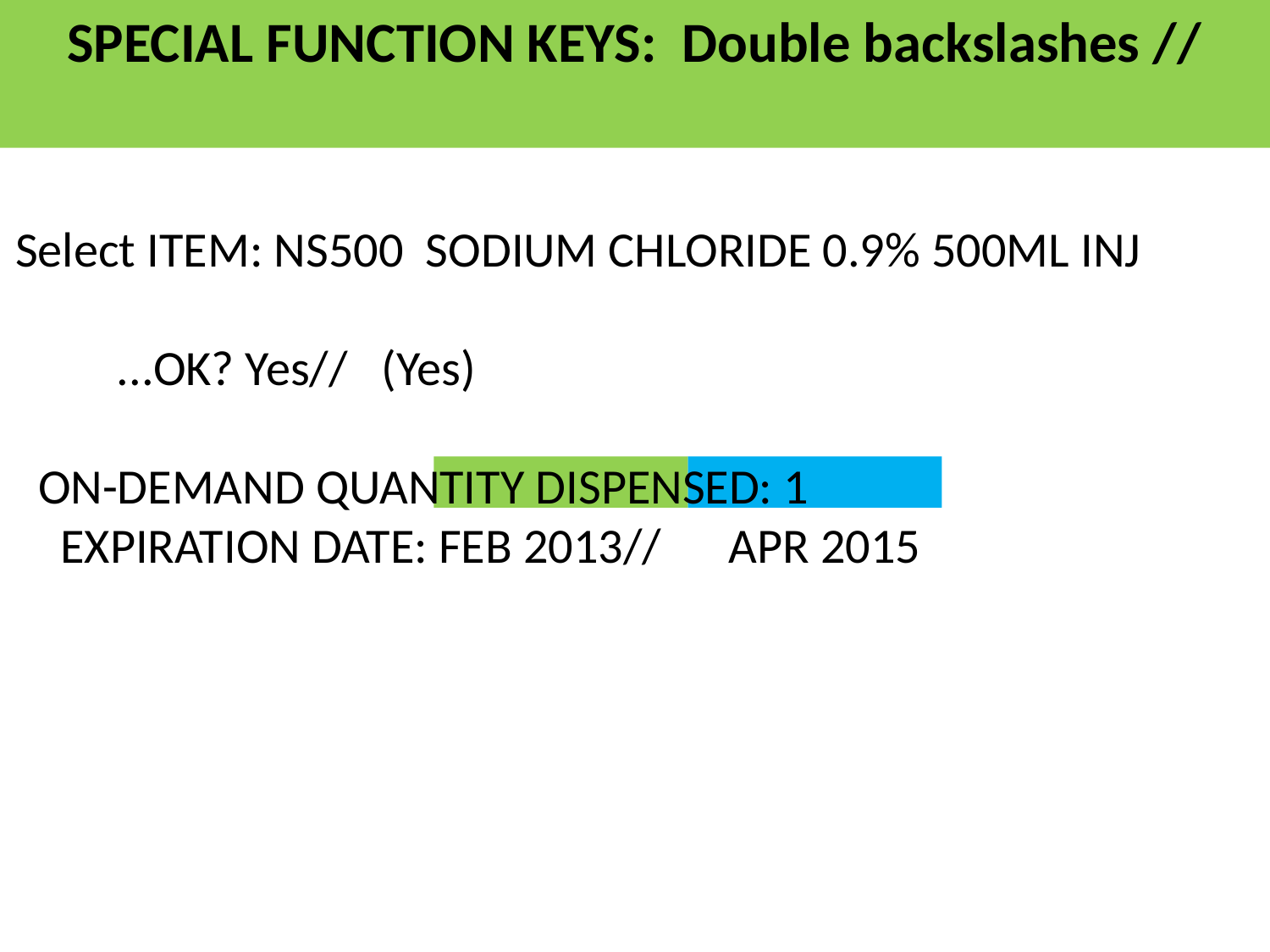

SPECIAL FUNCTION KEYS:  Double backslashes //

Select ITEM: NS500  SODIUM CHLORIDE 0.9% 500ML INJ
         ...OK? Yes//   (Yes)

  ON-DEMAND QUANTITY DISPENSED: 1
    EXPIRATION DATE: FEB 2013//      APR 2015